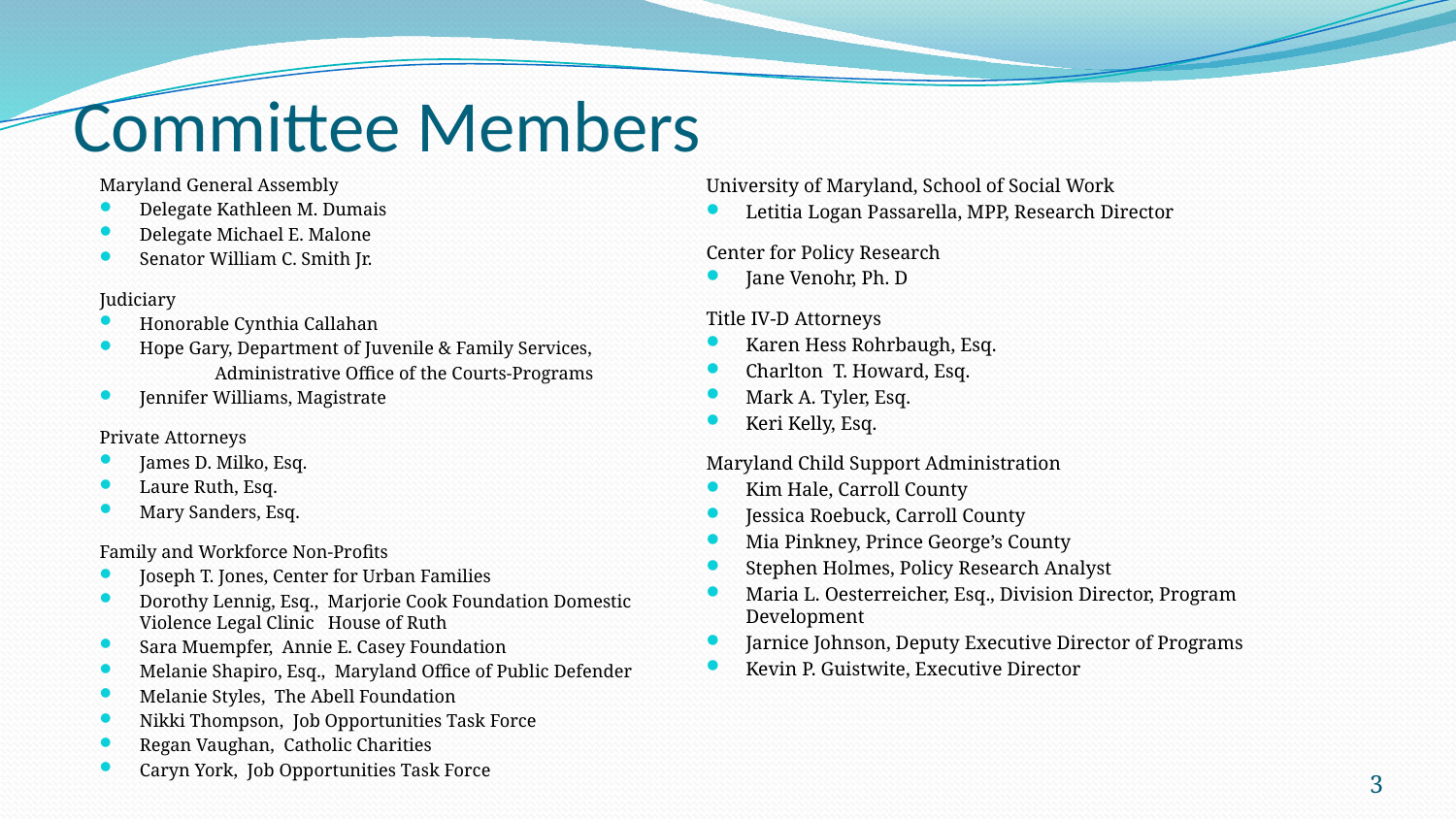

# Committee Members
Maryland General Assembly
Delegate Kathleen M. Dumais
Delegate Michael E. Malone
Senator William C. Smith Jr.

Judiciary
Honorable Cynthia Callahan
Hope Gary, Department of Juvenile & Family Services,
                         Administrative Office of the Courts-Programs
Jennifer Williams, Magistrate

Private Attorneys
James D. Milko, Esq.
Laure Ruth, Esq.
Mary Sanders, Esq.

Family and Workforce Non-Profits
Joseph T. Jones, Center for Urban Families
Dorothy Lennig, Esq.,  Marjorie Cook Foundation Domestic 	Violence Legal Clinic   House of Ruth
Sara Muempfer,  Annie E. Casey Foundation
Melanie Shapiro, Esq.,  Maryland Office of Public Defender
Melanie Styles,  The Abell Foundation
Nikki Thompson,  Job Opportunities Task Force
Regan Vaughan,  Catholic Charities
Caryn York,  Job Opportunities Task Force

University of Maryland, School of Social Work
Letitia Logan Passarella, MPP, Research Director

Center for Policy Research
Jane Venohr, Ph. D

Title IV-D Attorneys
Karen Hess Rohrbaugh, Esq.
Charlton  T. Howard, Esq.
Mark A. Tyler, Esq.
Keri Kelly, Esq.

Maryland Child Support Administration
Kim Hale, Carroll County
Jessica Roebuck, Carroll County
Mia Pinkney, Prince George’s County
Stephen Holmes, Policy Research Analyst
Maria L. Oesterreicher, Esq., Division Director, Program 	Development
Jarnice Johnson, Deputy Executive Director of Programs
Kevin P. Guistwite, Executive Director

3